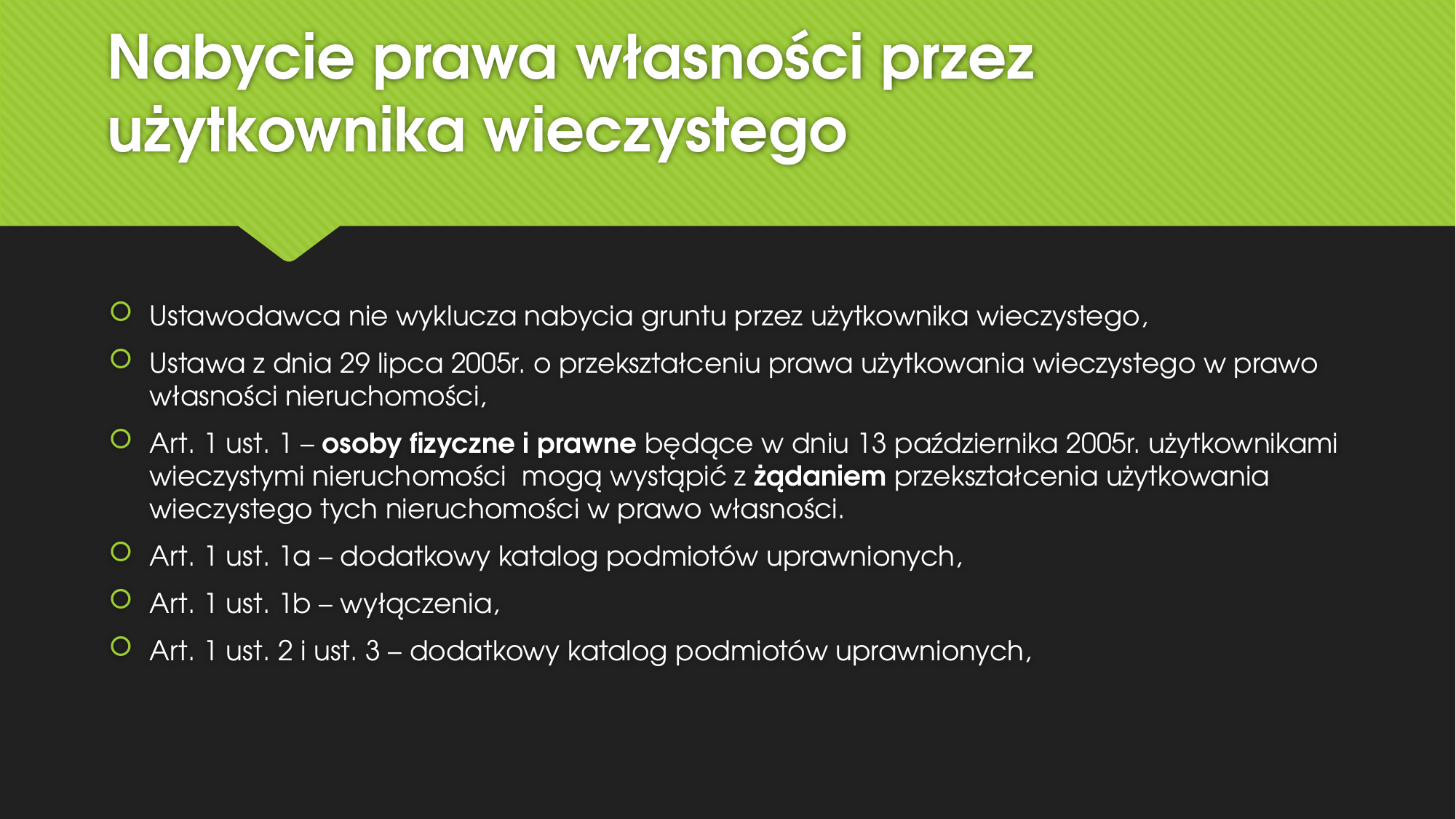

# Nabycie prawa własności przez użytkownika wieczystego
Ustawodawca nie wyklucza nabycia gruntu przez użytkownika wieczystego,
Ustawa z dnia 29 lipca 2005r. o przekształceniu prawa użytkowania wieczystego w prawo własności nieruchomości,
Art. 1 ust. 1 – osoby fizyczne i prawne będące w dniu 13 października 2005r. użytkownikami wieczystymi nieruchomości  mogą wystąpić z żądaniem przekształcenia użytkowania wieczystego tych nieruchomości w prawo własności.
Art. 1 ust. 1a – dodatkowy katalog podmiotów uprawnionych,
Art. 1 ust. 1b – wyłączenia,
Art. 1 ust. 2 i ust. 3 – dodatkowy katalog podmiotów uprawnionych,